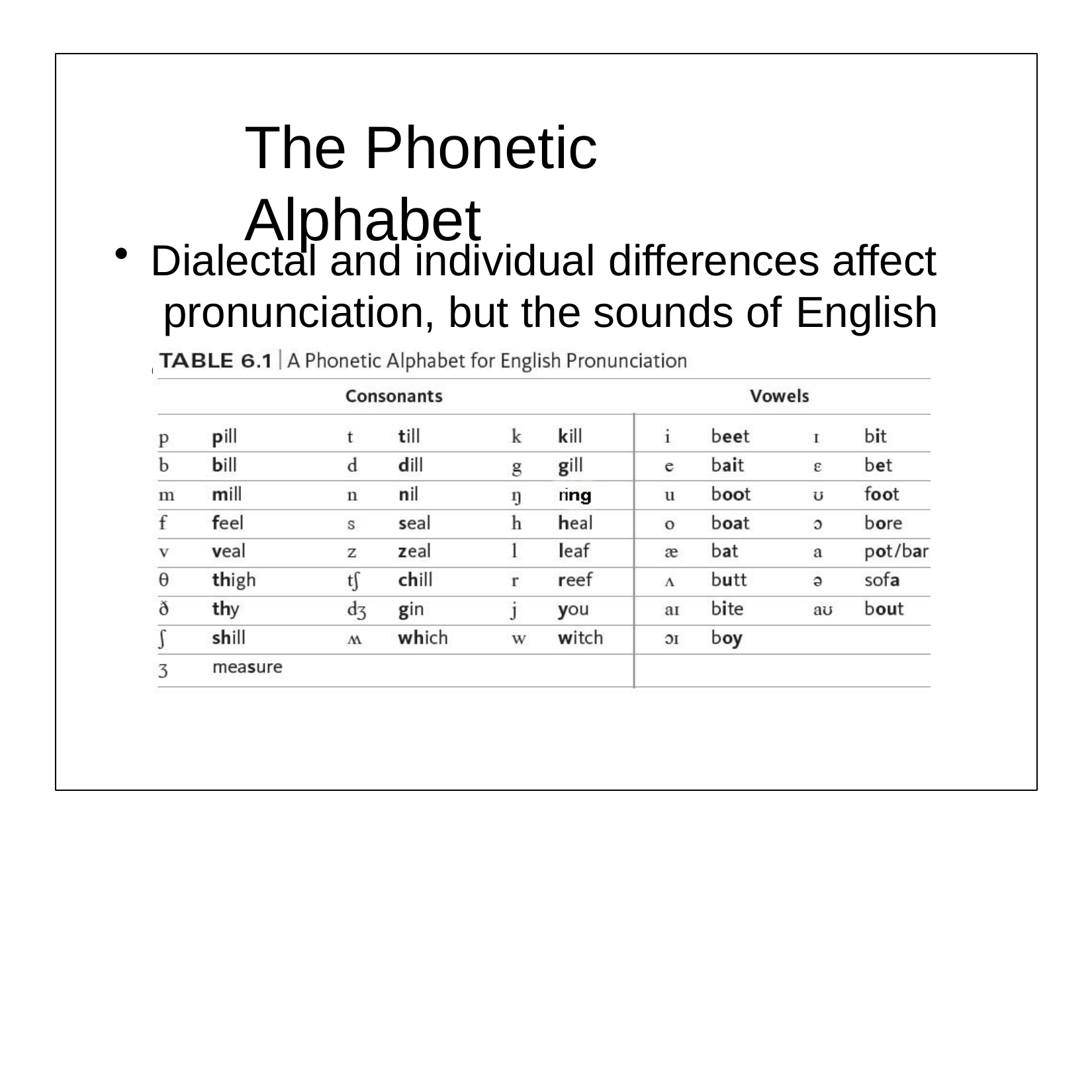

# The Phonetic Alphabet
Dialectal and individual differences affect  pronunciation, but the sounds of English
are: